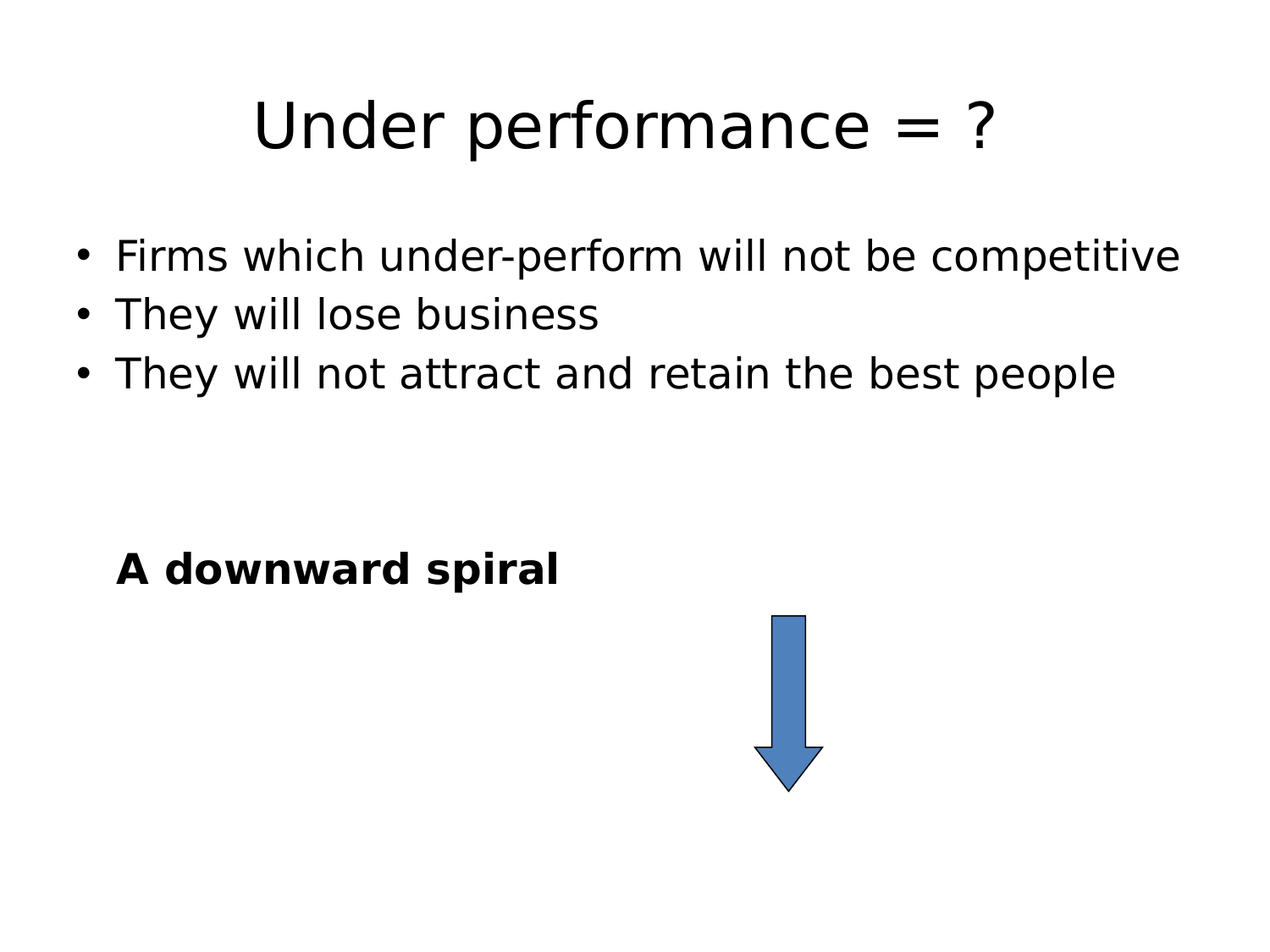

# Under performance = ?
Firms which under-perform will not be competitive
They will lose business
They will not attract and retain the best people

   A downward spiral